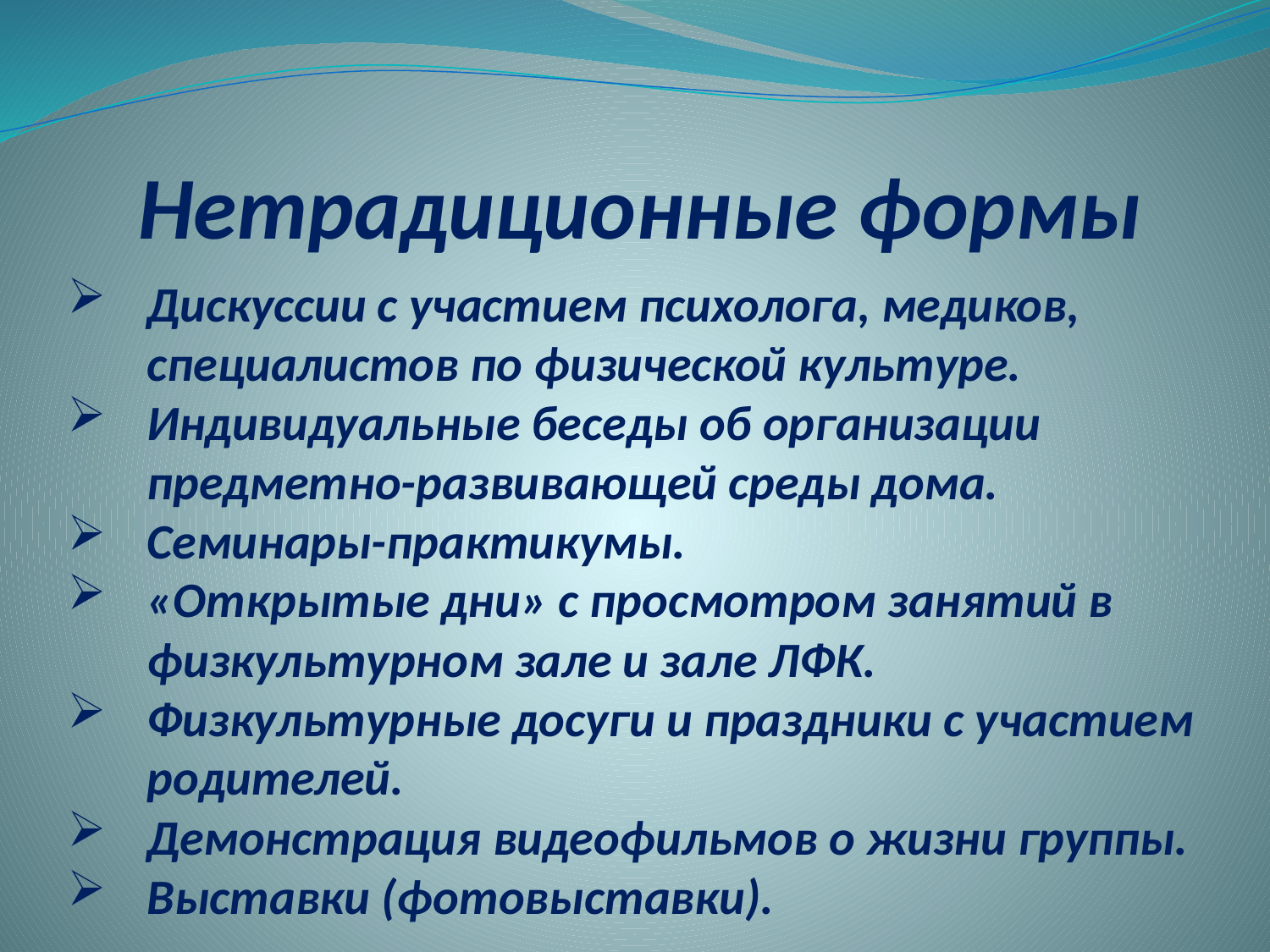

# Нетрадиционные формы
Дискуссии с участием психолога, медиков, специалистов по физической культуре.
Индивидуальные беседы об организации предметно-развивающей среды дома.
Семинары-практикумы.
«Открытые дни» с просмотром занятий в физкультурном зале и зале ЛФК.
Физкультурные досуги и праздники с участием родителей.
Демонстрация видеофильмов о жизни группы.
Выставки (фотовыставки).